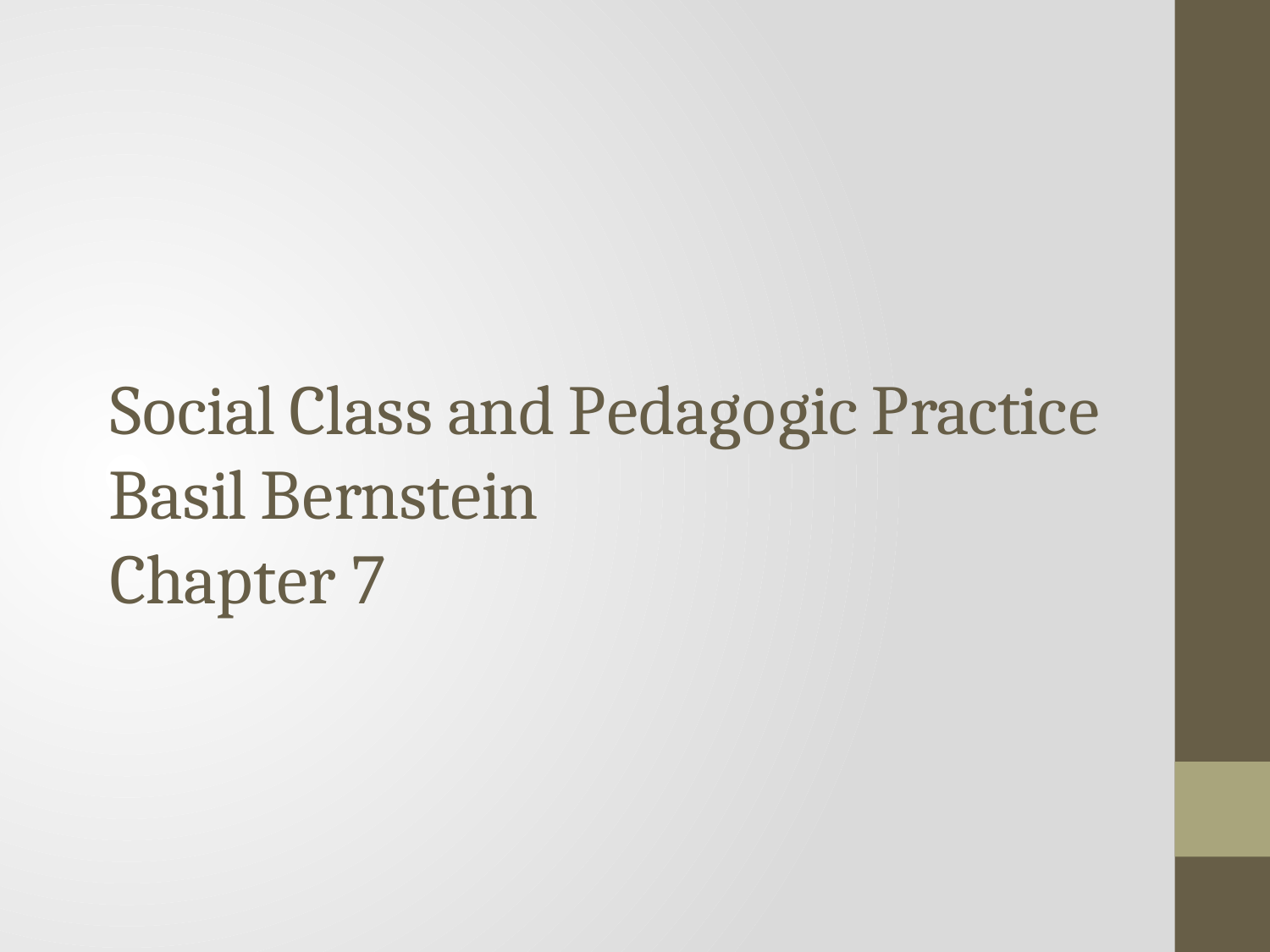

# Social Class and Pedagogic Practice Basil Bernstein Chapter 7